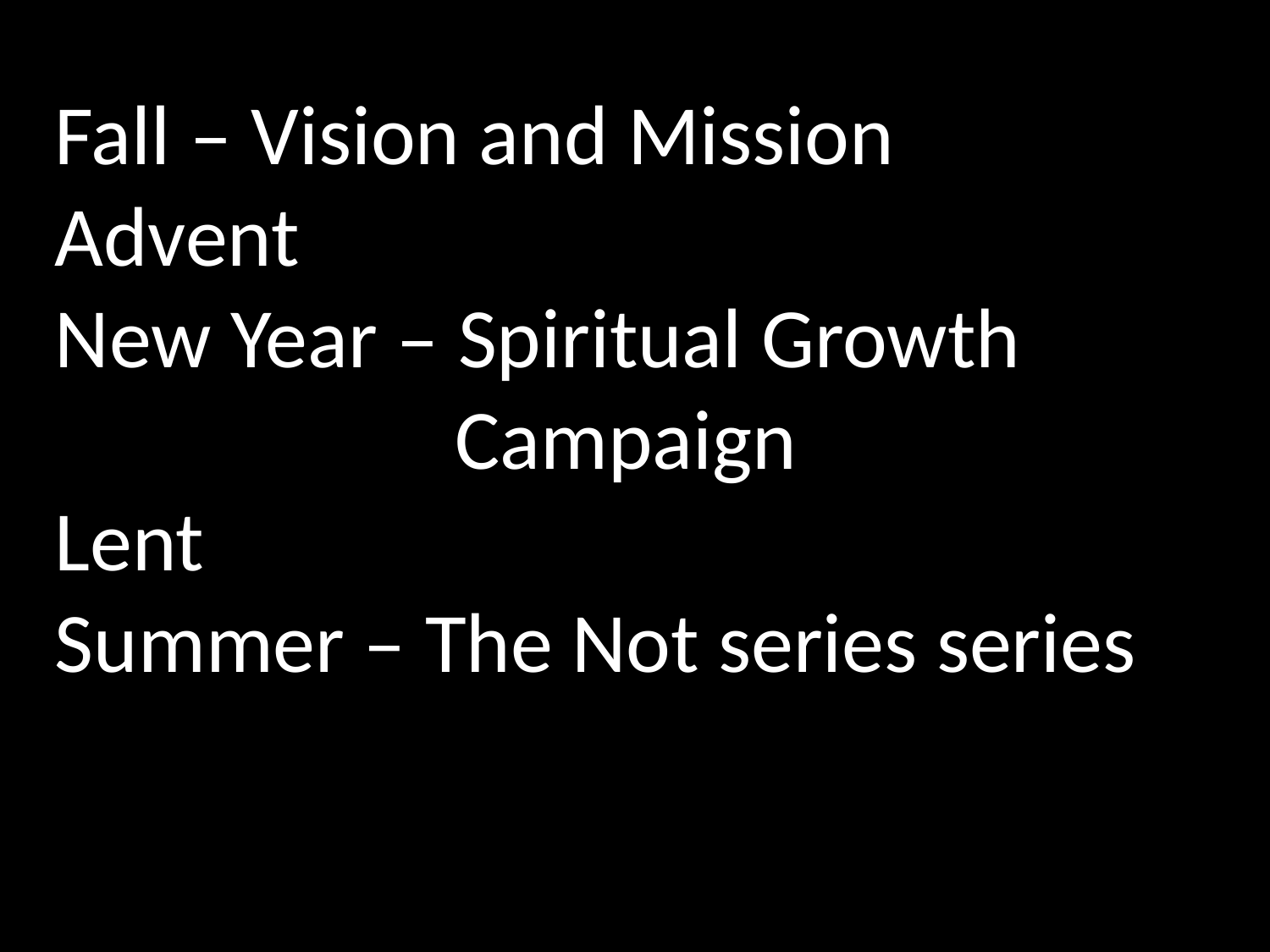

Fall – Vision and Mission
Advent
New Year – Spiritual Growth
			 Campaign
Lent
Summer – The Not series series